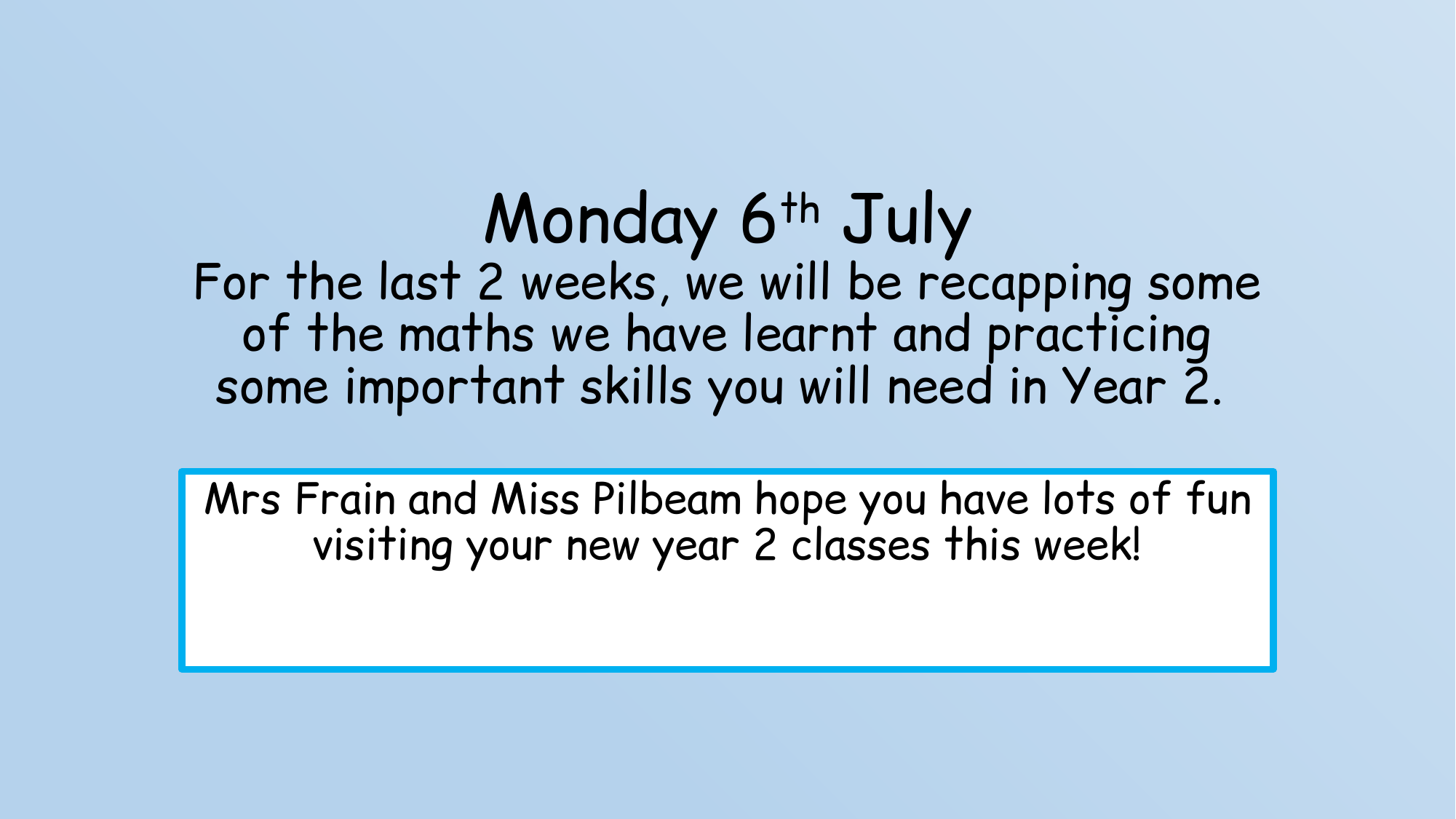

# Monday 6th July For the last 2 weeks, we will be recapping some of the maths we have learnt and practicing some important skills you will need in Year 2.
Mrs Frain and Miss Pilbeam hope you have lots of fun visiting your new year 2 classes this week!